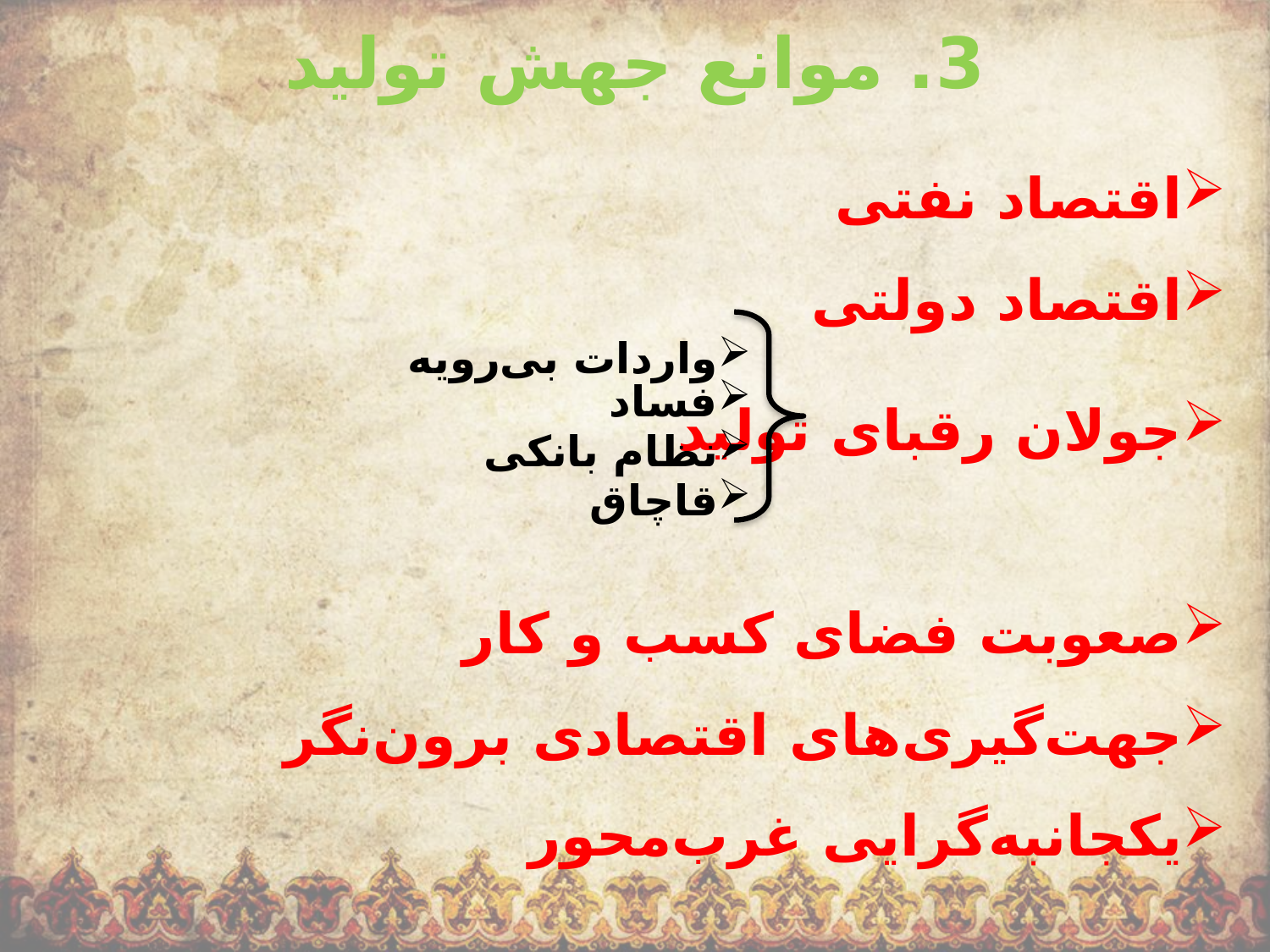

3. موانع جهش تولید
اقتصاد نفتی
اقتصاد دولتی

جولان رقبای تولید

صعوبت فضای کسب و کار
جهت‌گیری‌های اقتصادی برون‌نگر
یکجانبه‌گرایی غرب‌محور
واردات بی‌رویه

فساد
نظام بانکی
قاچاق